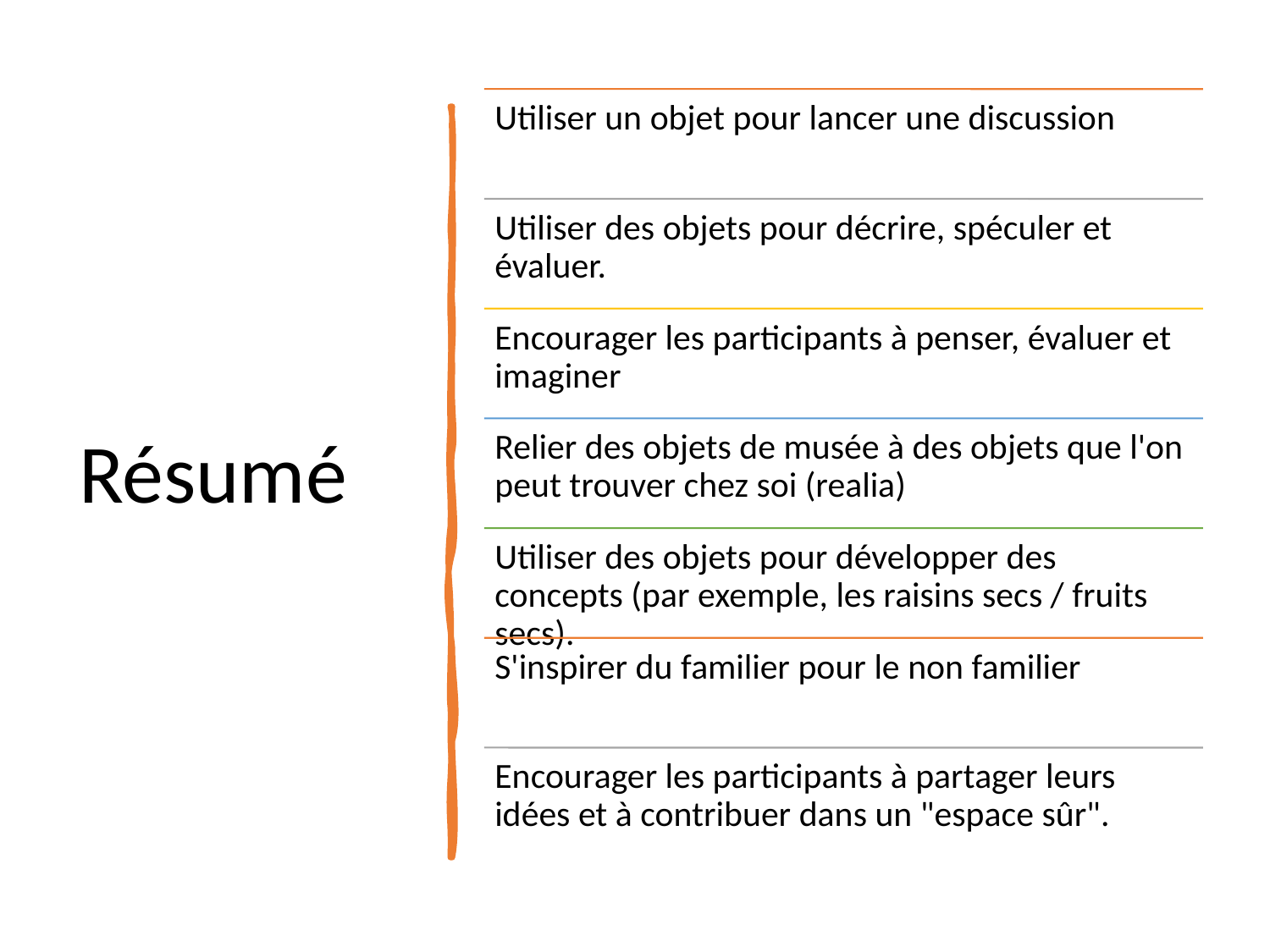

Utiliser un objet pour lancer une discussion
Utiliser des objets pour décrire, spéculer et évaluer.
Encourager les participants à penser, évaluer et imaginer
Relier des objets de musée à des objets que l'on peut trouver chez soi (realia)
Utiliser des objets pour développer des concepts (par exemple, les raisins secs / fruits secs).
S'inspirer du familier pour le non familier
Encourager les participants à partager leurs idées et à contribuer dans un "espace sûr".
Résumé